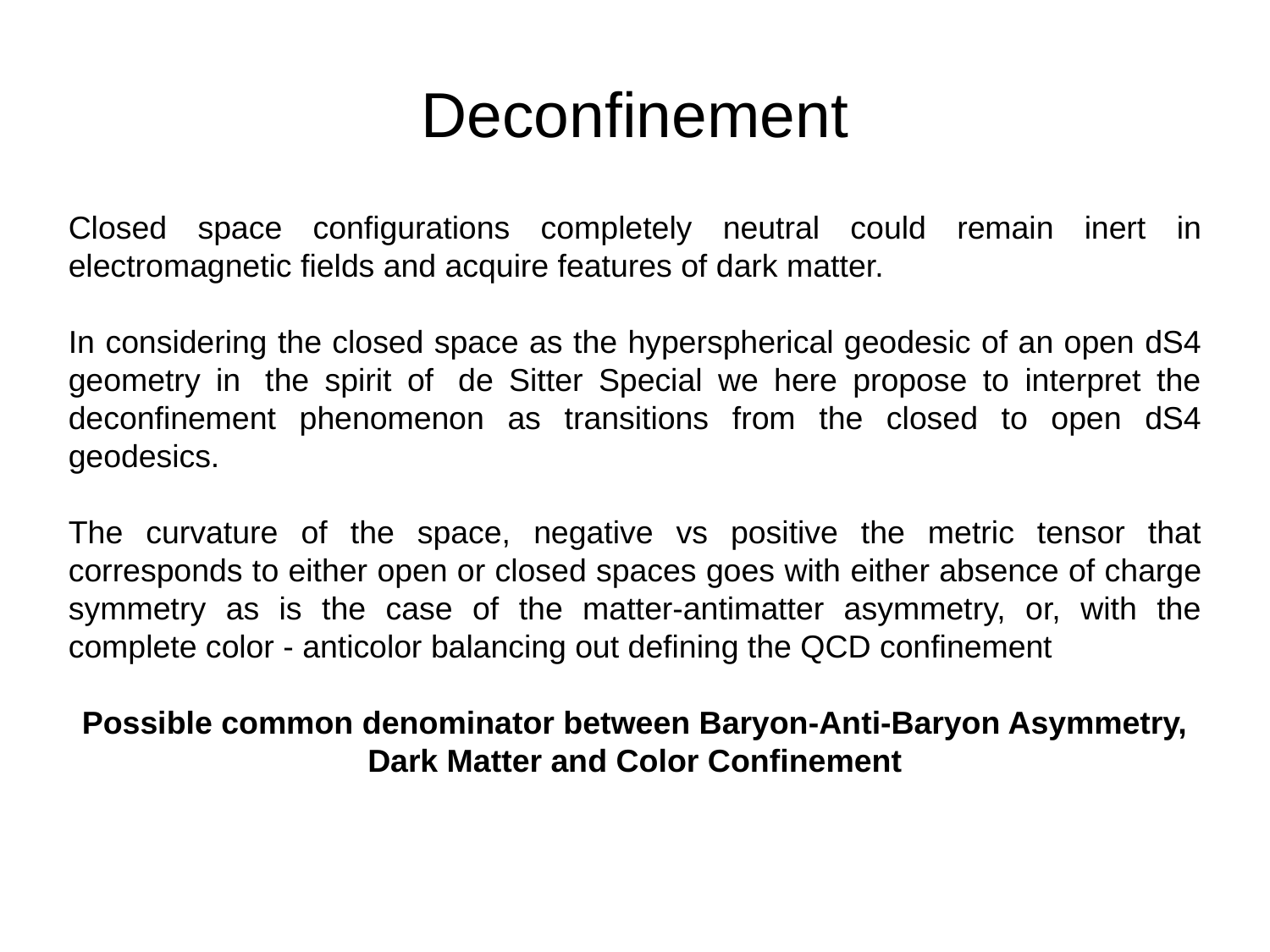

# Deconfinement

Closed space configurations completely neutral could remain inert in electromagnetic fields and acquire features of dark matter.

In considering the closed space as the hyperspherical geodesic of an open dS4 geometry in  the spirit of  de Sitter Special we here propose to interpret the deconfinement phenomenon as transitions from the closed to open dS4 geodesics.

The curvature of the space, negative vs positive the metric tensor that corresponds to either open or closed spaces goes with either absence of charge symmetry as is the case of the matter-antimatter asymmetry, or, with the complete color - anticolor balancing out defining the QCD confinement

Possible common denominator between Baryon-Anti-Baryon Asymmetry, Dark Matter and Color Confinement